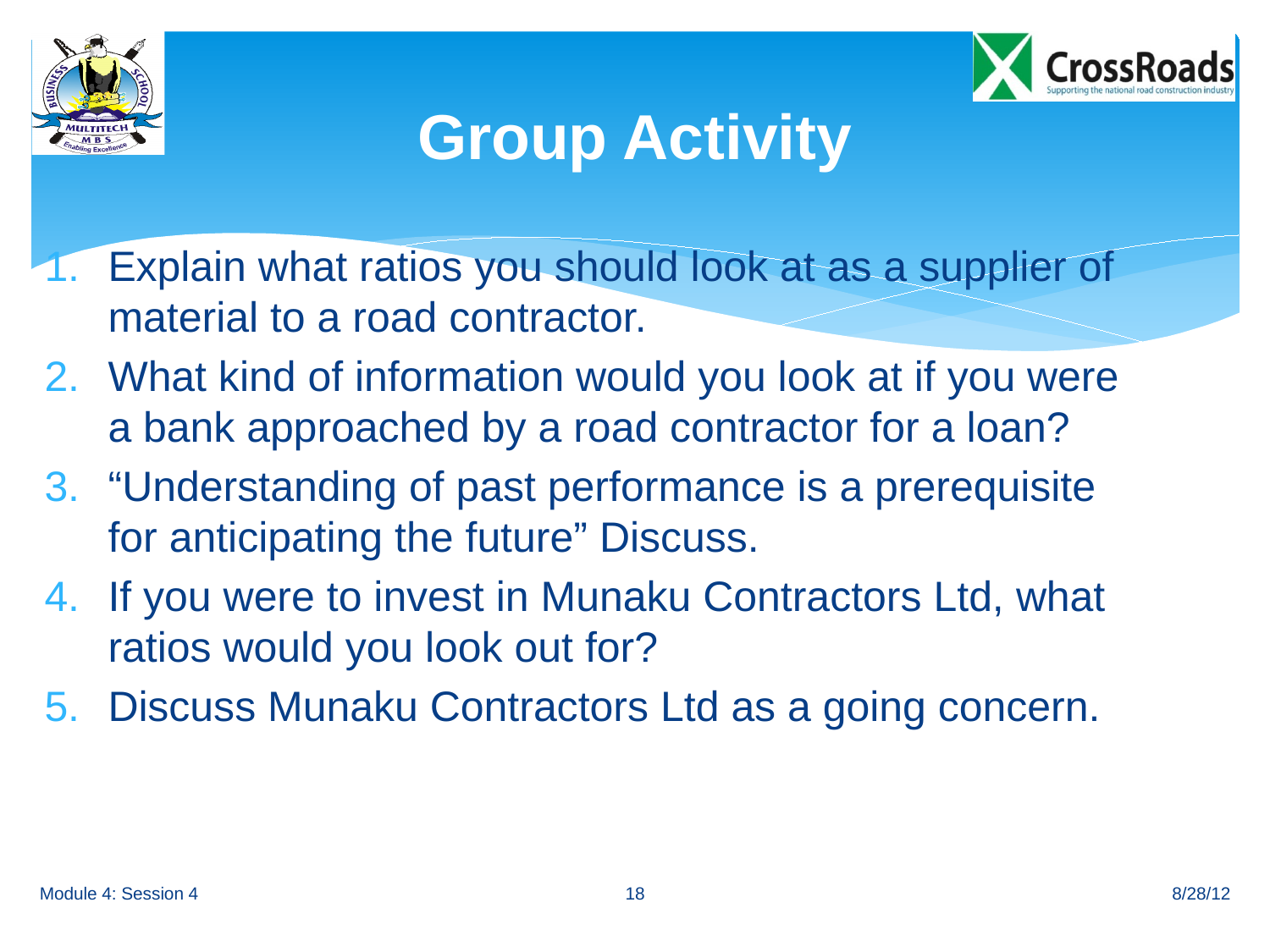

# Group Activity
Explain what ratios you should look at as a supplier of material to a road contractor.
What kind of information would you look at if you were a bank approached by a road contractor for a loan?
“Understanding of past performance is a prerequisite for anticipating the future” Discuss.
If you were to invest in Munaku Contractors Ltd, what ratios would you look out for?
Discuss Munaku Contractors Ltd as a going concern.

18
Module 4: Session 4
8/28/12